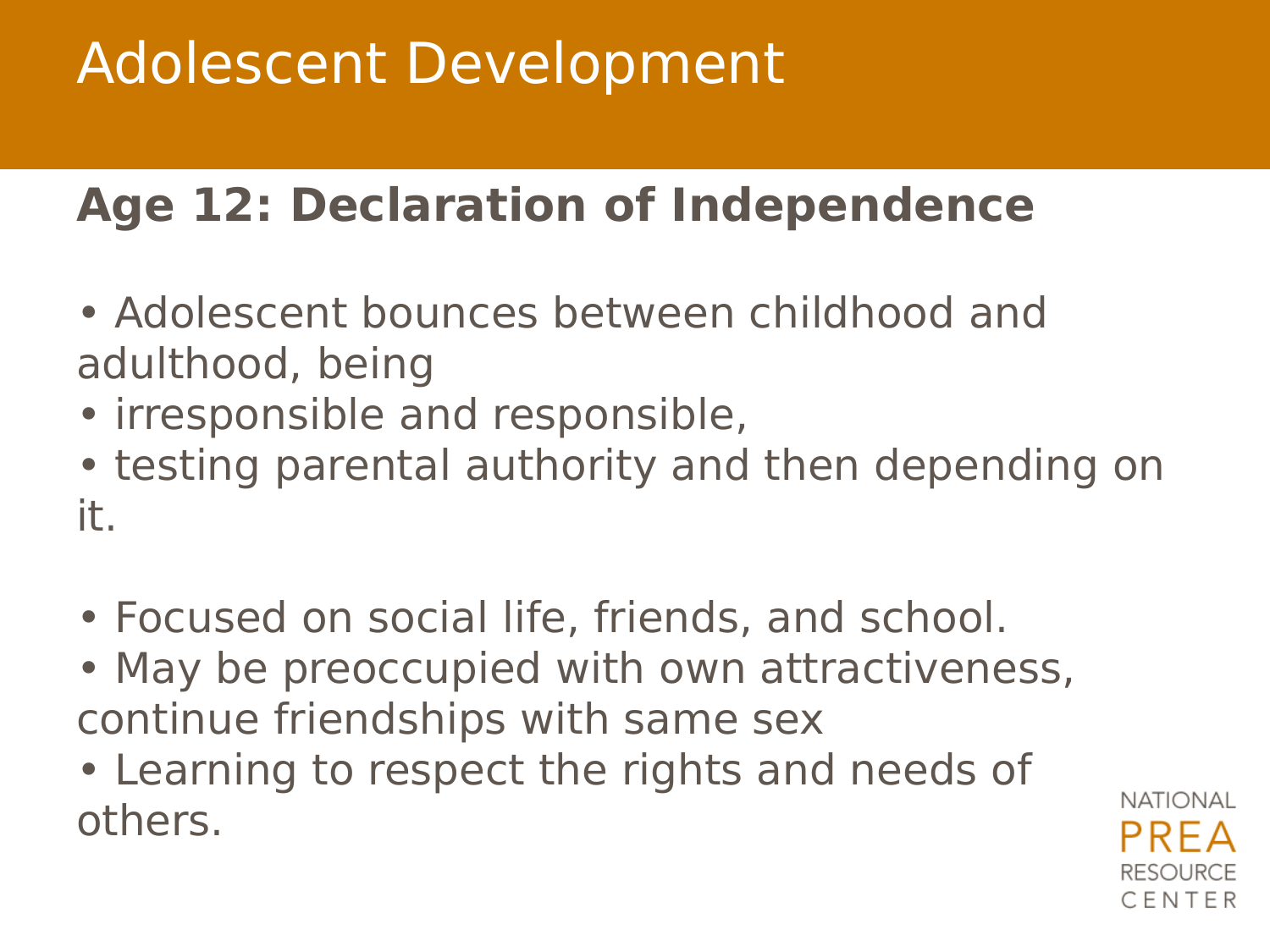

# Adolescent Development
Age 12: Declaration of Independence

• Adolescent bounces between childhood and adulthood, being
• irresponsible and responsible,
• testing parental authority and then depending on it.

• Focused on social life, friends, and school.
• May be preoccupied with own attractiveness, continue friendships with same sex
• Learning to respect the rights and needs of others.